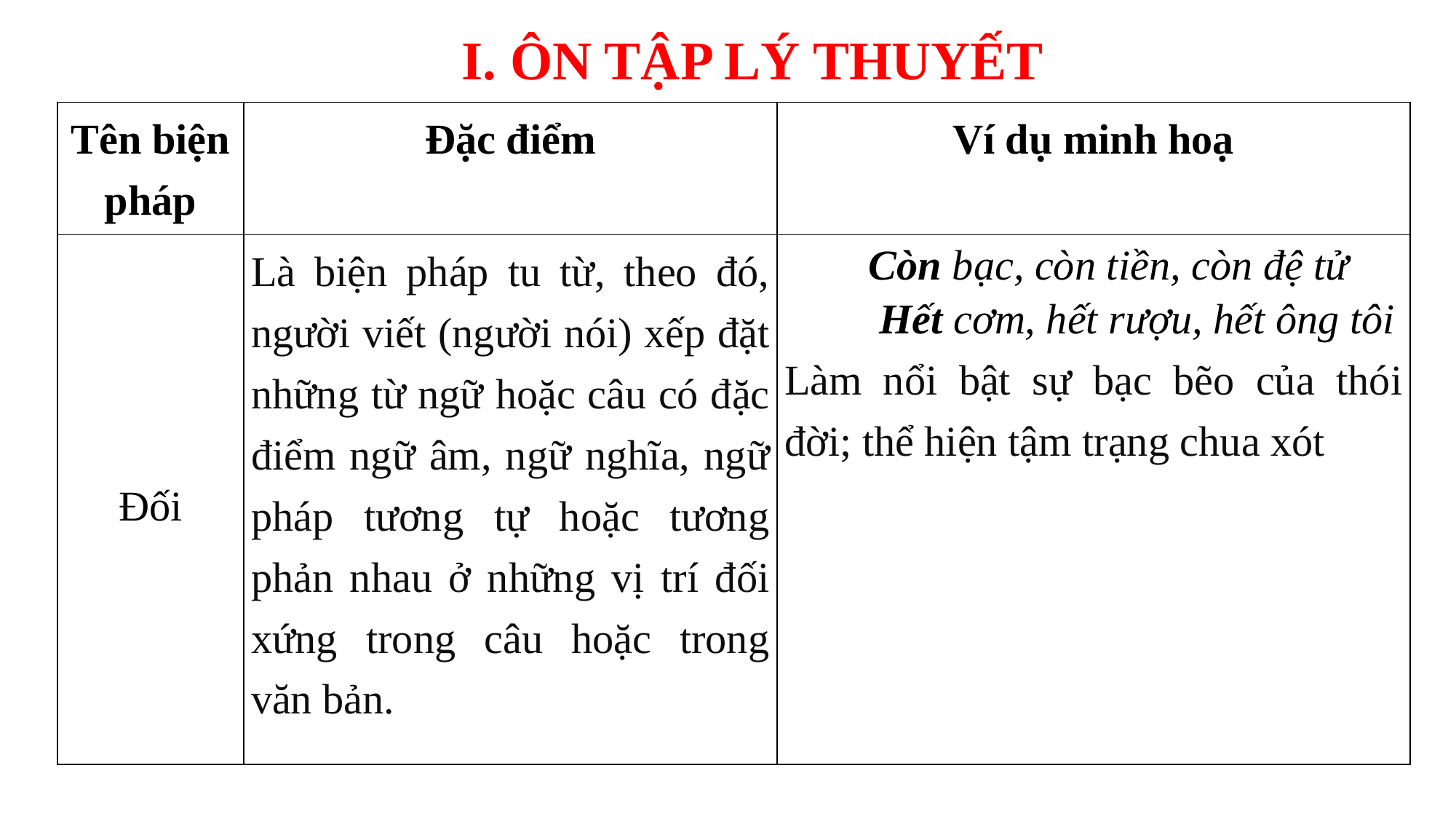

I. ÔN TẬP LÝ THUYẾT
| Tên biện pháp | Đặc điểm | Ví dụ minh hoạ |
| --- | --- | --- |
| Đối | Là biện pháp tu từ, theo đó, người viết (người nói) xếp đặt những từ ngữ hoặc câu có đặc điểm ngữ âm, ngữ nghĩa, ngữ pháp tương tự hoặc tương phản nhau ở những vị trí đối xứng trong câu hoặc trong văn bản. | Còn bạc, còn tiền, còn đệ tử Hết cơm, hết rượu, hết ông tôi Làm nổi bật sự bạc bẽo của thói đời; thể hiện tậm trạng chua xót |